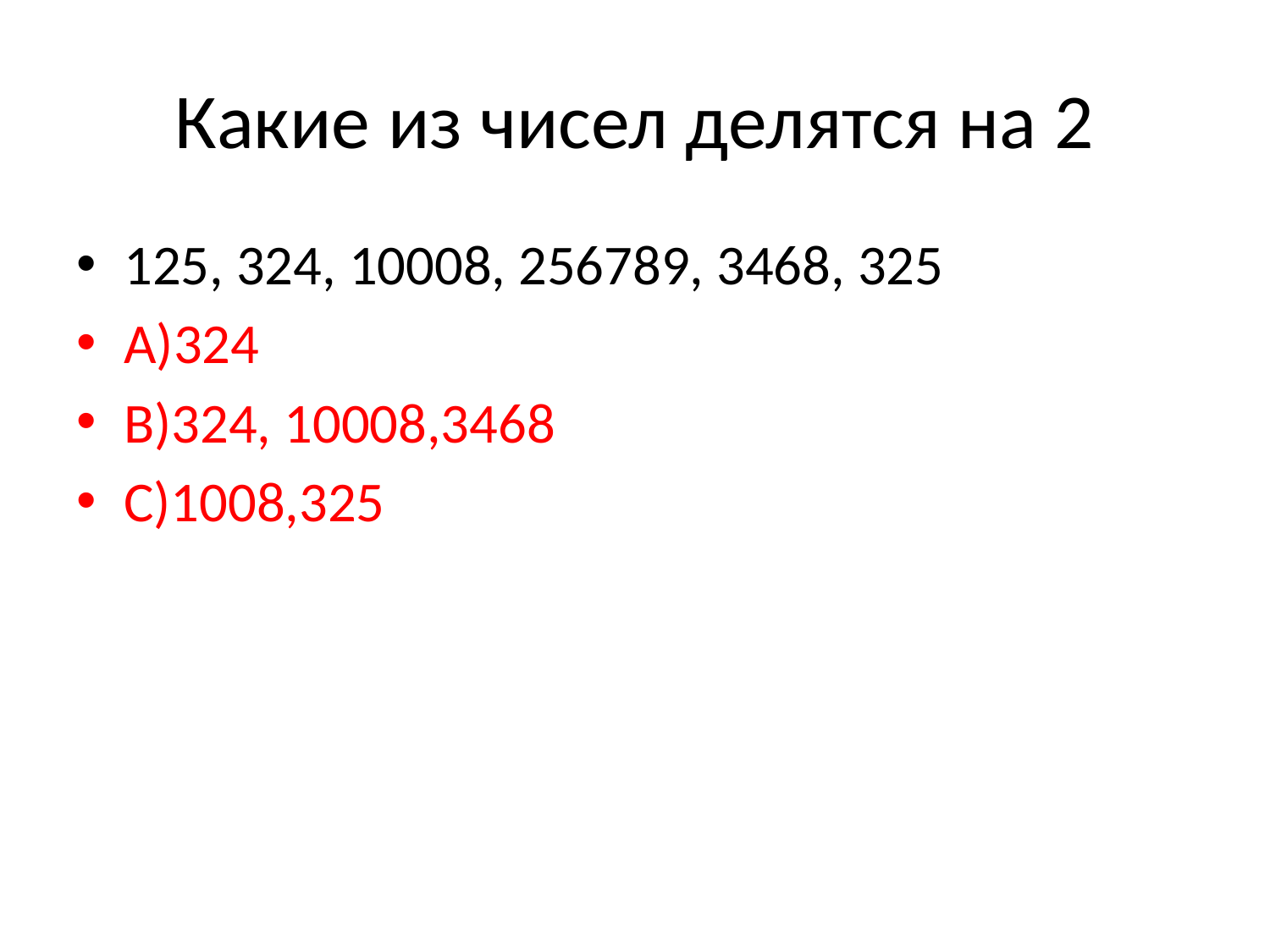

# Какие из чисел делятся на 2
125, 324, 10008, 256789, 3468, 325
А)324
В)324, 10008,3468
С)1008,325